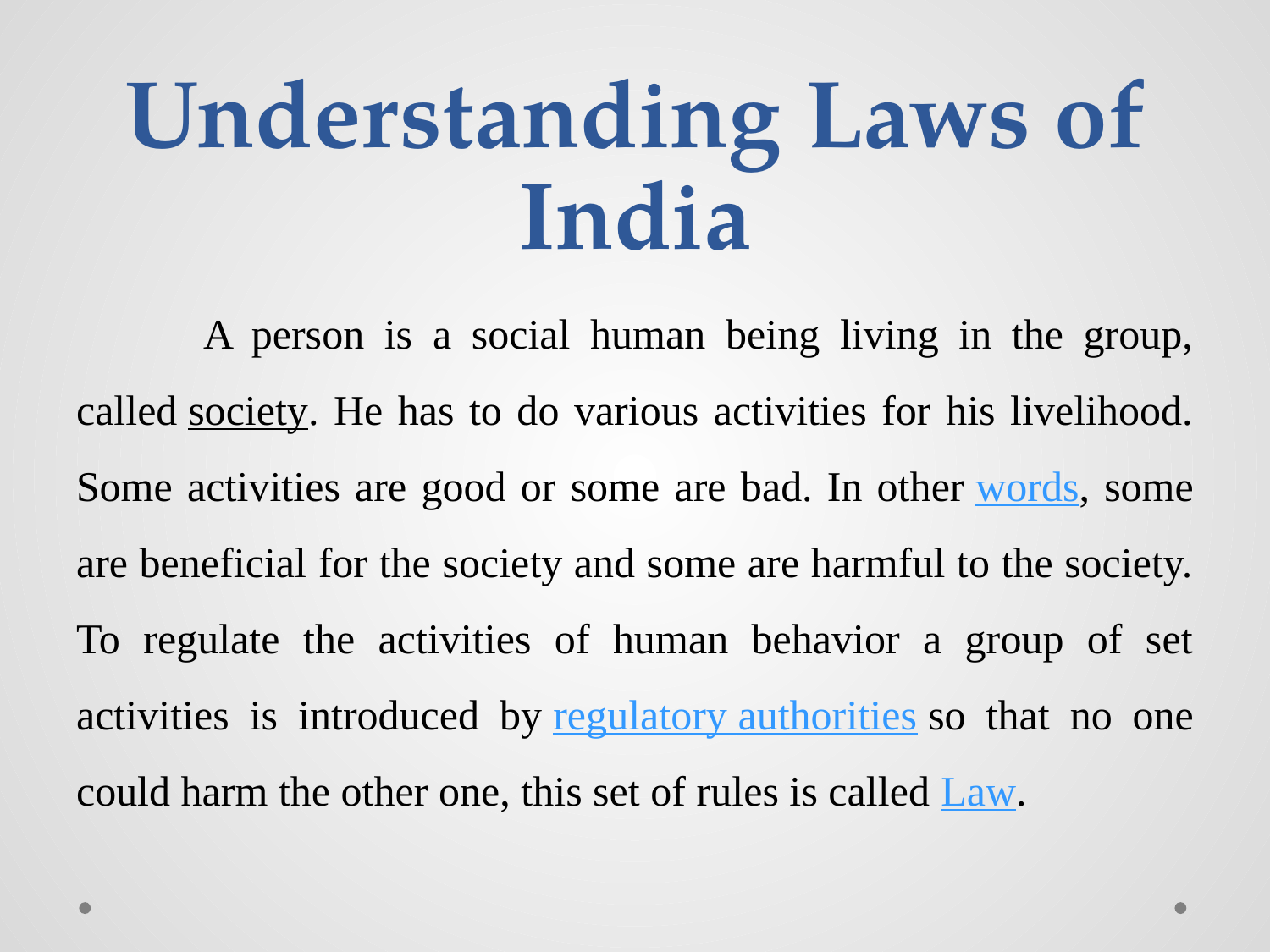

# Understanding Laws of India
	A person is a social human being living in the group, called society. He has to do various activities for his livelihood. Some activities are good or some are bad. In other words, some are beneficial for the society and some are harmful to the society. To regulate the activities of human behavior a group of set activities is introduced by regulatory authorities so that no one could harm the other one, this set of rules is called Law.